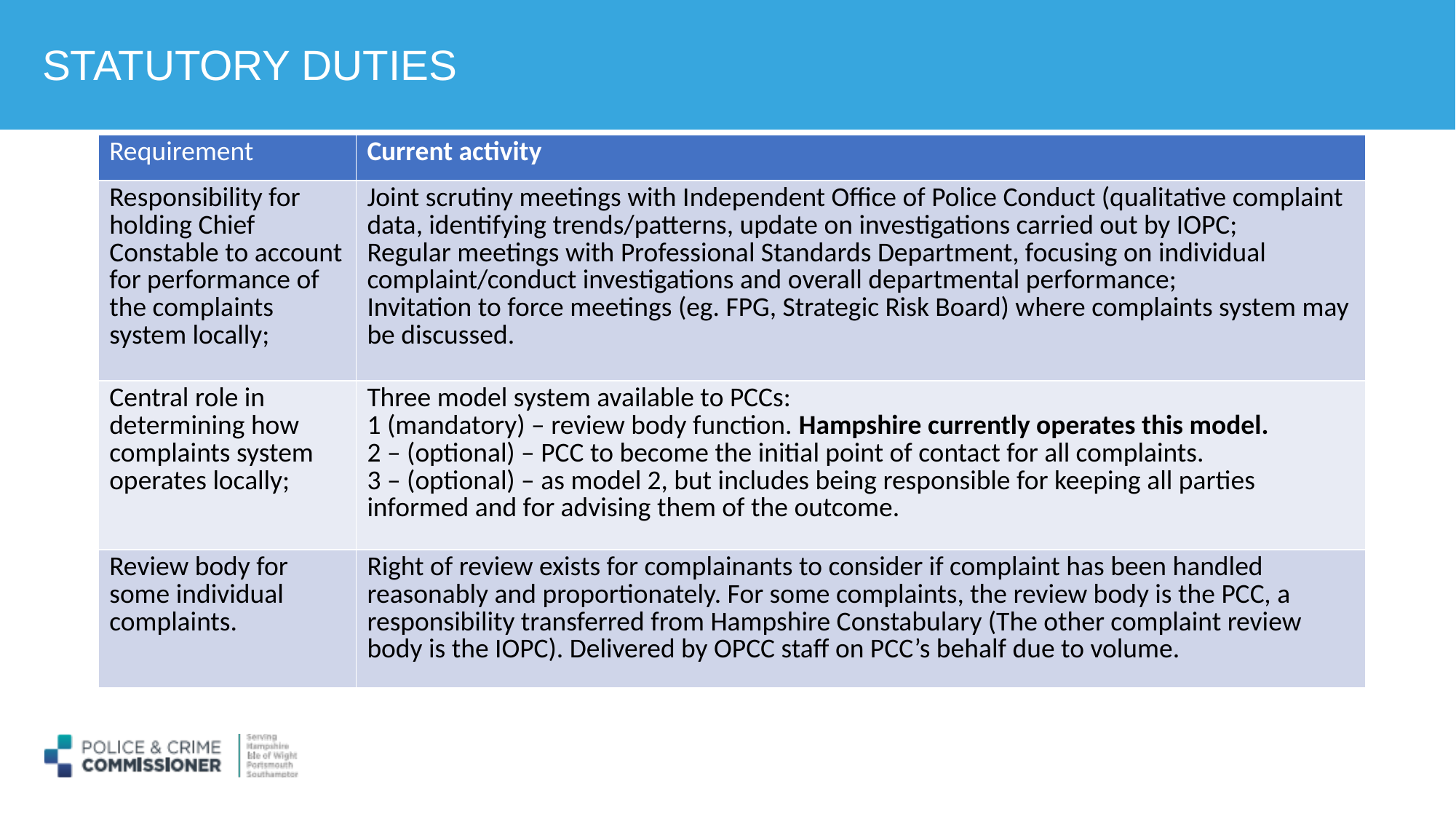

# STATUTORY DUTIES
| Requirement | Current activity |
| --- | --- |
| Responsibility for holding Chief Constable to account for performance of the complaints system locally; | Joint scrutiny meetings with Independent Office of Police Conduct (qualitative complaint data, identifying trends/patterns, update on investigations carried out by IOPC; Regular meetings with Professional Standards Department, focusing on individual complaint/conduct investigations and overall departmental performance; Invitation to force meetings (eg. FPG, Strategic Risk Board) where complaints system may be discussed. |
| Central role in determining how complaints system operates locally; | Three model system available to PCCs: 1 (mandatory) – review body function. Hampshire currently operates this model. 2 – (optional) – PCC to become the initial point of contact for all complaints. 3 – (optional) – as model 2, but includes being responsible for keeping all parties informed and for advising them of the outcome. |
| Review body for some individual complaints. | Right of review exists for complainants to consider if complaint has been handled reasonably and proportionately. For some complaints, the review body is the PCC, a responsibility transferred from Hampshire Constabulary (The other complaint review body is the IOPC). Delivered by OPCC staff on PCC’s behalf due to volume. |